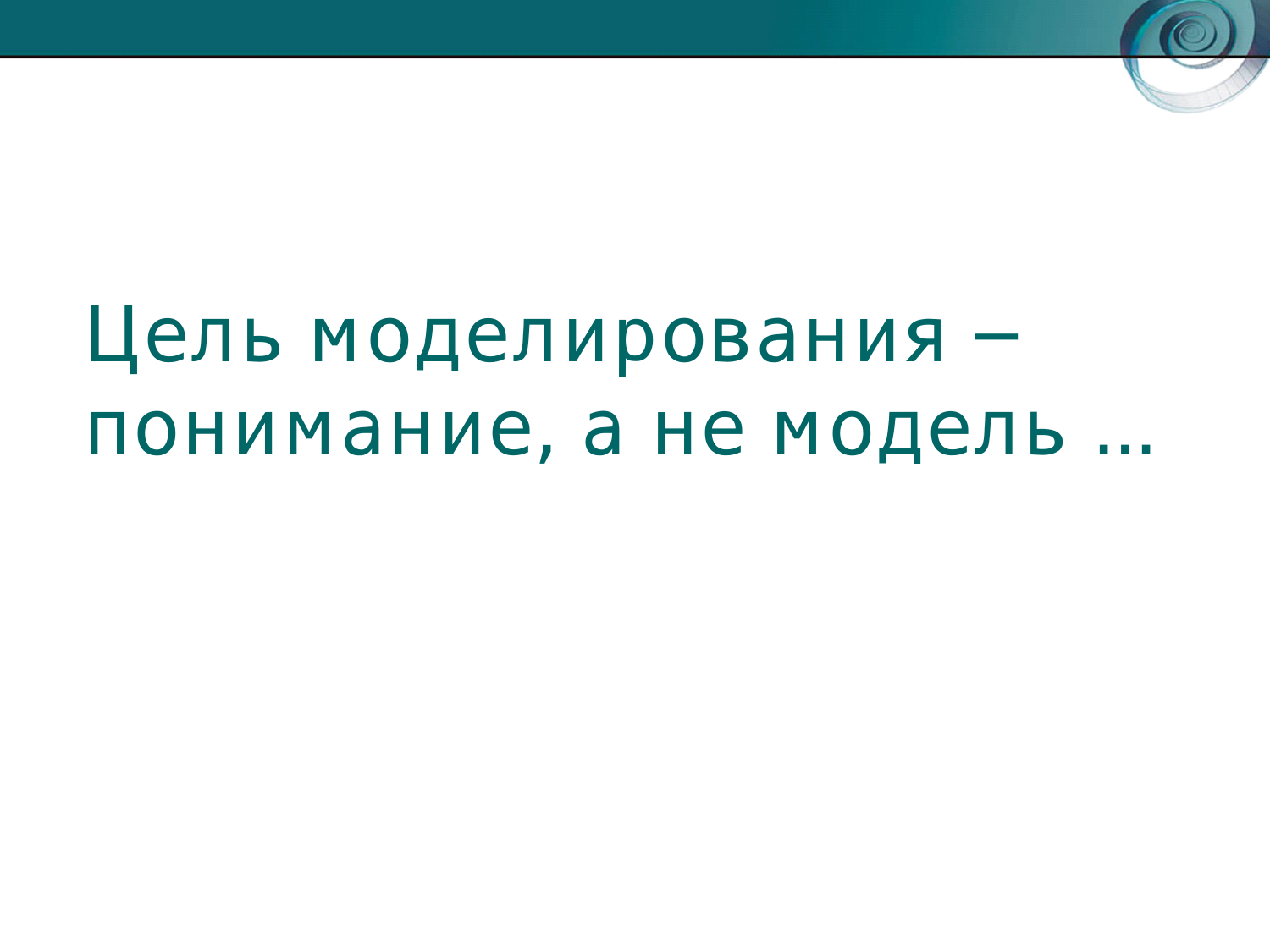

Цель моделирования – понимание, а не модель …